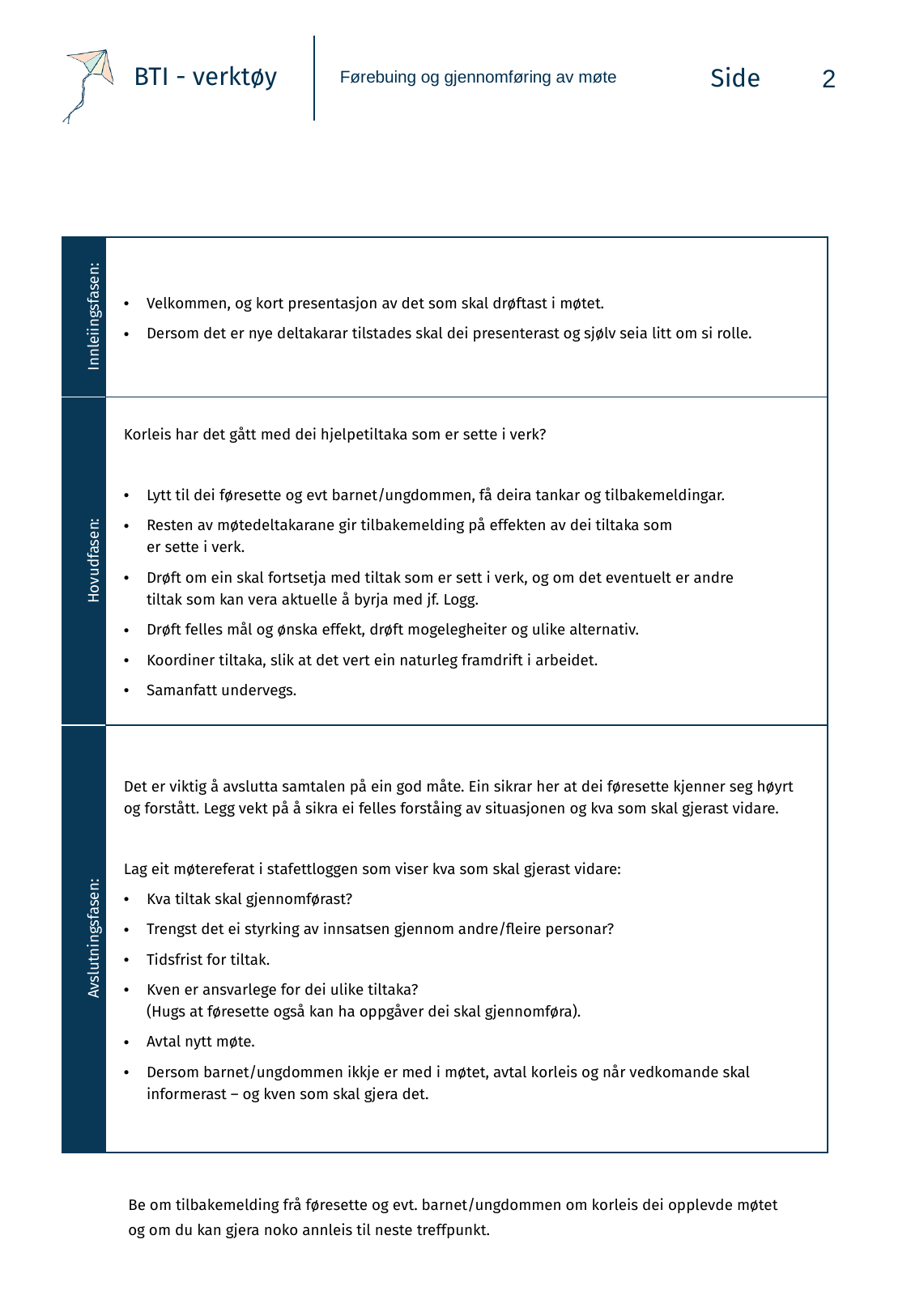

2
# Førebuing og gjennomføring av møte
| Innleiingsfasen: | Velkommen, og kort presentasjon av det som skal drøftast i møtet. Dersom det er nye deltakarar tilstades skal dei presenterast og sjølv seia litt om si rolle. |
| --- | --- |
| Hovudfasen: | Korleis har det gått med dei hjelpetiltaka som er sette i verk? Lytt til dei føresette og evt barnet/ungdommen, få deira tankar og tilbakemeldingar. Resten av møtedeltakarane gir tilbakemelding på effekten av dei tiltaka som er sette i verk. Drøft om ein skal fortsetja med tiltak som er sett i verk, og om det eventuelt er andre tiltak som kan vera aktuelle å byrja med jf. Logg. Drøft felles mål og ønska effekt, drøft mogelegheiter og ulike alternativ. Koordiner tiltaka, slik at det vert ein naturleg framdrift i arbeidet. Samanfatt undervegs. |
| Avslutningsfasen: | Det er viktig å avslutta samtalen på ein god måte. Ein sikrar her at dei føresette kjenner seg høyrt og forstått. Legg vekt på å sikra ei felles forståing av situasjonen og kva som skal gjerast vidare. Lag eit møtereferat i stafettloggen som viser kva som skal gjerast vidare: Kva tiltak skal gjennomførast? Trengst det ei styrking av innsatsen gjennom andre/fleire personar? Tidsfrist for tiltak. Kven er ansvarlege for dei ulike tiltaka? (Hugs at føresette også kan ha oppgåver dei skal gjennomføra). Avtal nytt møte. Dersom barnet/ungdommen ikkje er med i møtet, avtal korleis og når vedkomande skal informerast – og kven som skal gjera det. |
Be om tilbakemelding frå føresette og evt. barnet/ungdommen om korleis dei opplevde møtet  og om du kan gjera noko annleis til neste treffpunkt.